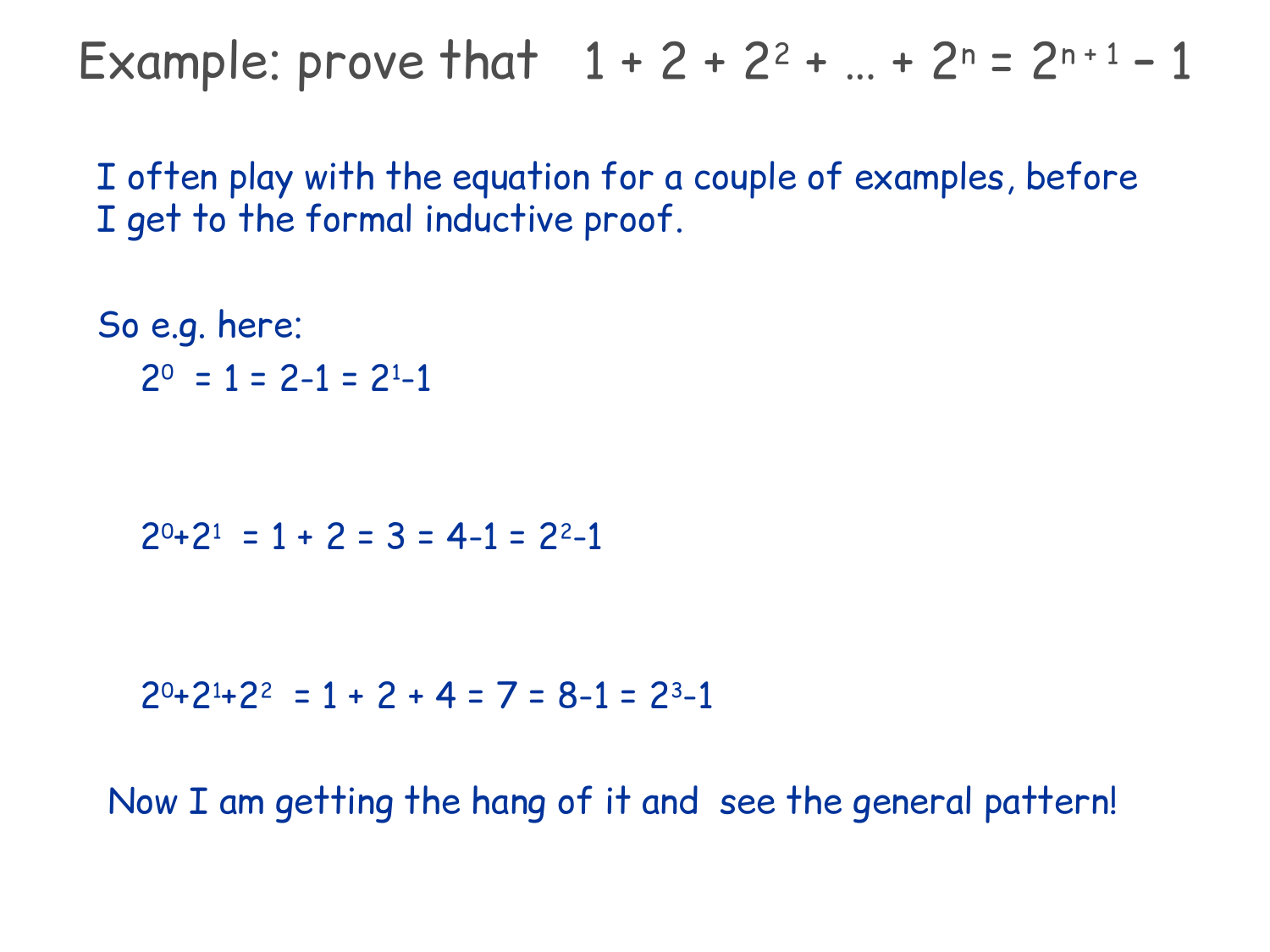

# Example: prove that   1 + 2 + 22 + … + 2n = 2n + 1 – 1
I often play with the equation for a couple of examples, before I get to the formal inductive proof.

So e.g. here:
    20  = 1 = 2-1 = 21-1

    20+21  = 1 + 2 = 3 = 4-1 = 22-1

    20+21+22  = 1 + 2 + 4 = 7 = 8-1 = 23-1

 Now I am getting the hang of it and  see the general pattern!